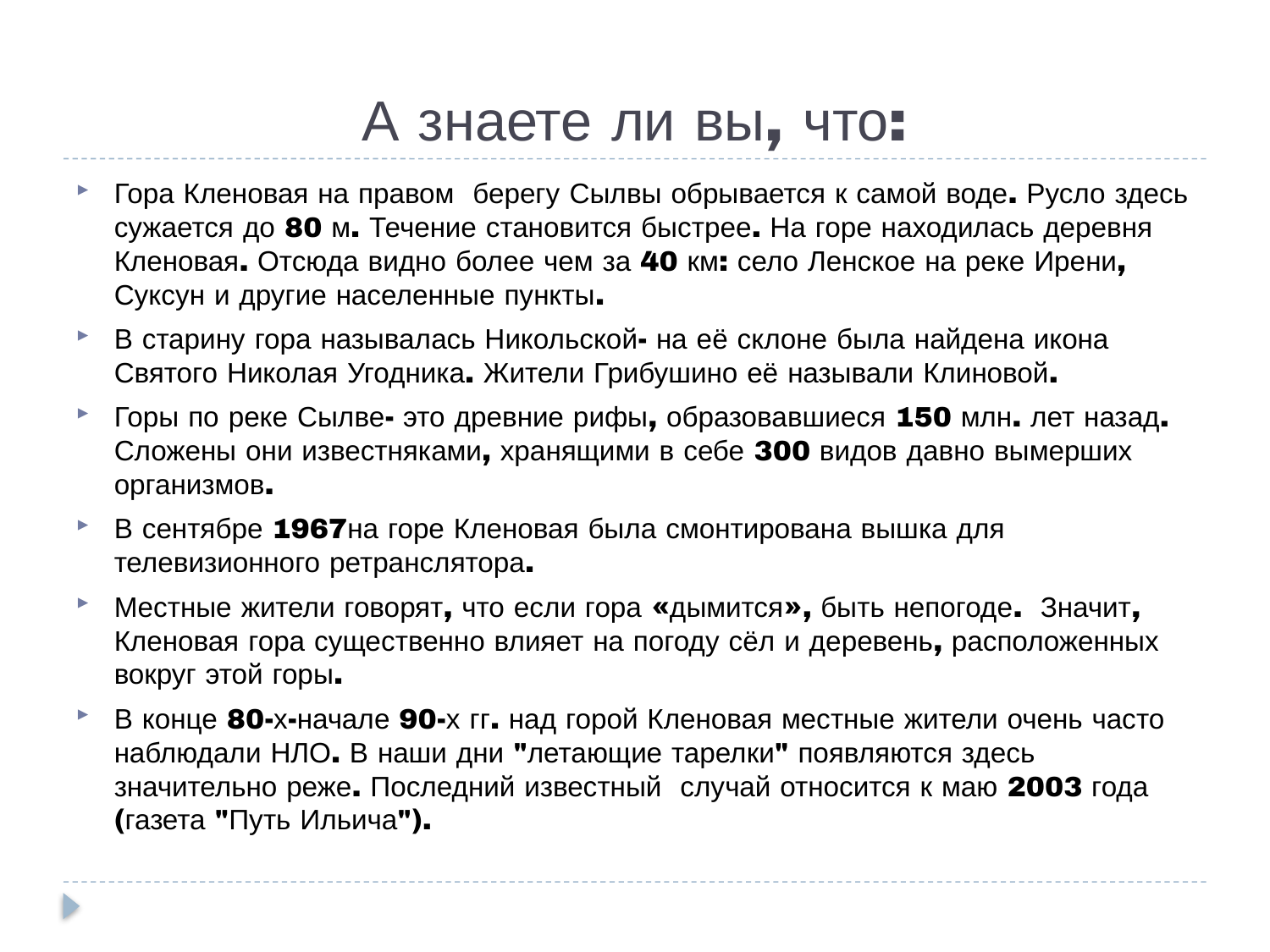

# А знаете ли вы, что:
Гора Кленовая на правом  берегу Сылвы обрывается к самой воде. Русло здесь сужается до 80 м. Течение становится быстрее. На горе находилась деревня Кленовая. Отсюда видно более чем за 40 км: село Ленское на реке Ирени, Суксун и другие населенные пункты.
В старину гора называлась Никольской- на её склоне была найдена икона Святого Николая Угодника. Жители Грибушино её называли Клиновой.
Горы по реке Сылве- это древние рифы, образовавшиеся 150 млн. лет назад. Сложены они известняками, хранящими в себе 300 видов давно вымерших организмов.
В сентябре 1967на горе Кленовая была смонтирована вышка для телевизионного ретранслятора.
Местные жители говорят, что если гора «дымится», быть непогоде.  Значит, Кленовая гора существенно влияет на погоду сёл и деревень, расположенных вокруг этой горы.
В конце 80-х-начале 90-х гг. над горой Кленовая местные жители очень часто наблюдали НЛО. В наши дни "летающие тарелки" появляются здесь значительно реже. Последний известный  случай относится к маю 2003 года (газета "Путь Ильича").